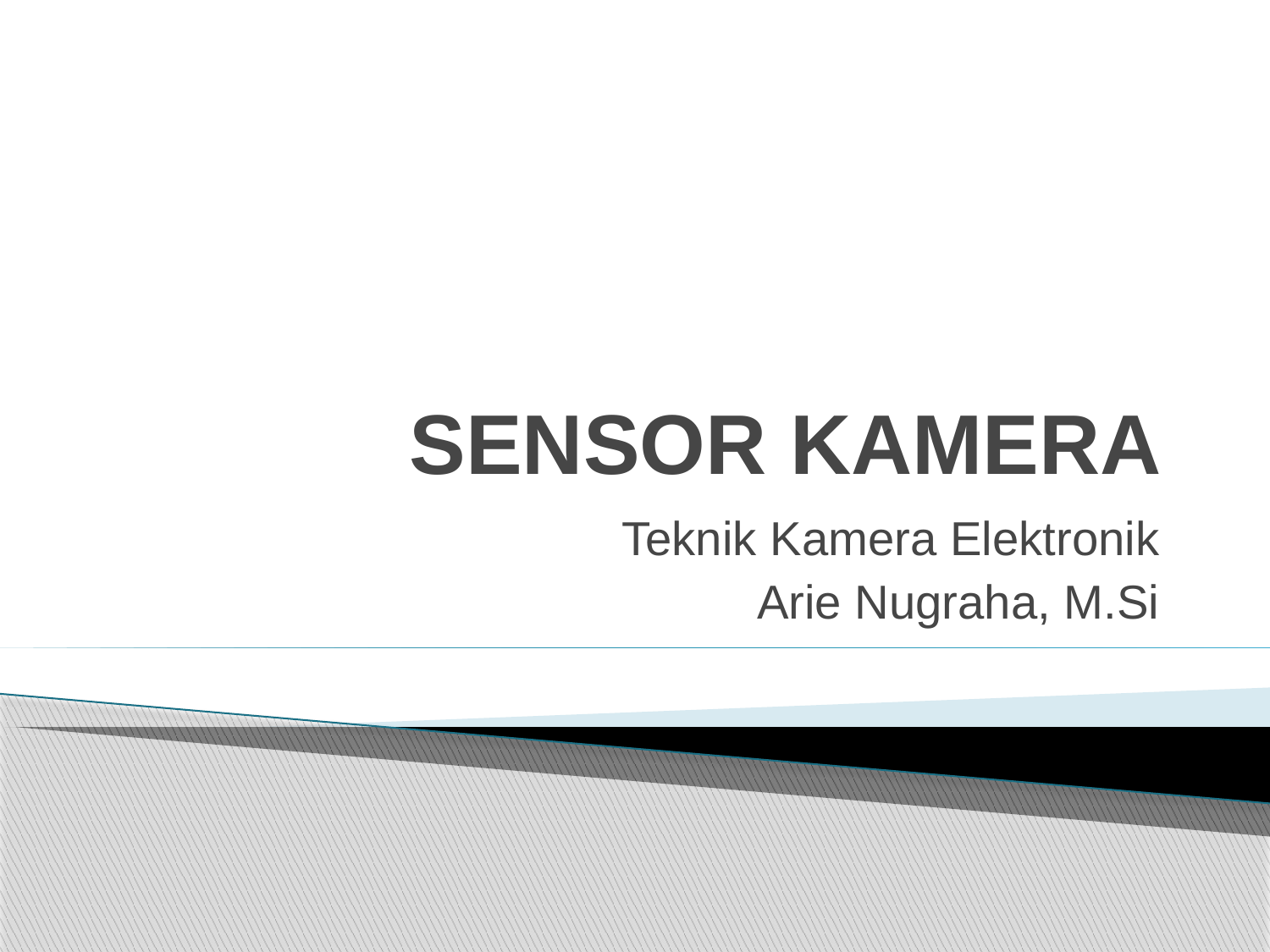

# SENSOR KAMERA
Teknik Kamera Elektronik
Arie Nugraha, M.Si